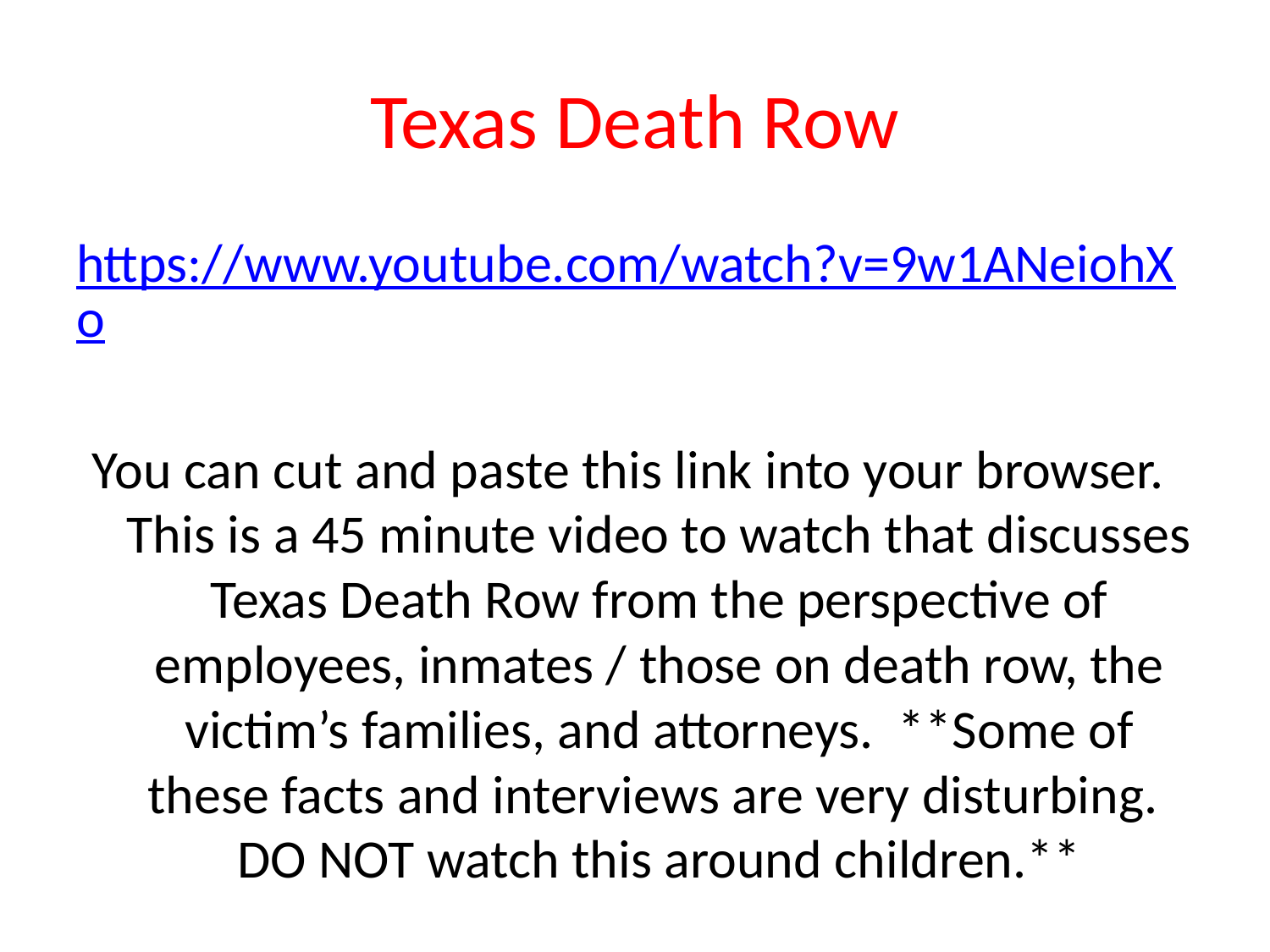

# Texas Death Row
https://www.youtube.com/watch?v=9w1ANeiohXo

You can cut and paste this link into your browser.  This is a 45 minute video to watch that discusses Texas Death Row from the perspective of employees, inmates / those on death row, the victim’s families, and attorneys.  **Some of these facts and interviews are very disturbing.  DO NOT watch this around children.**